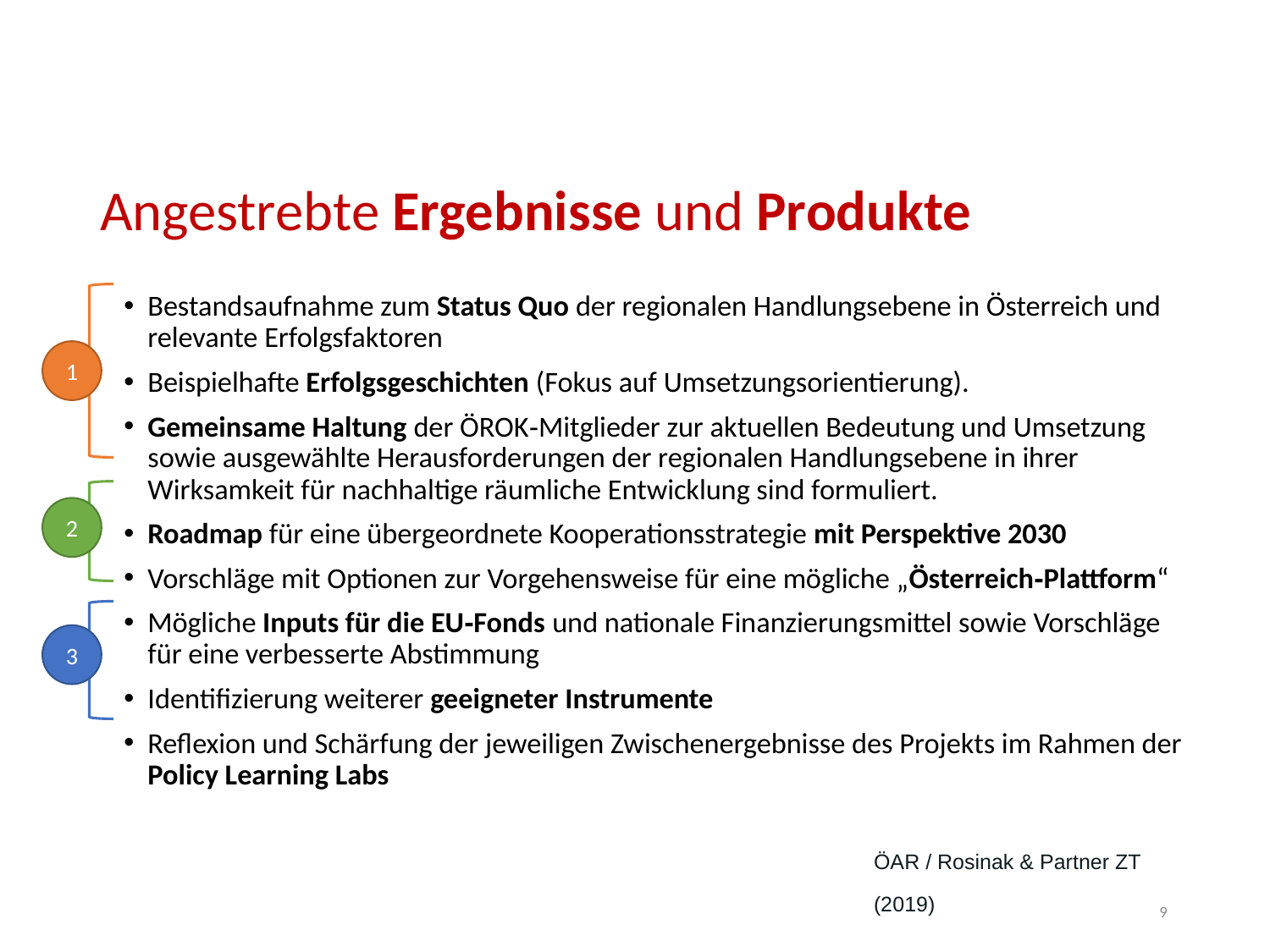

# Angestrebte Ergebnisse und Produkte

Bestandsaufnahme zum Status Quo der regionalen Handlungsebene in Österreich und relevante Erfolgsfaktoren
Beispielhafte Erfolgsgeschichten (Fokus auf Umsetzungsorientierung).
Gemeinsame Haltung der ÖROK‐Mitglieder zur aktuellen Bedeutung und Umsetzung sowie ausgewählte Herausforderungen der regionalen Handlungsebene in ihrer Wirksamkeit für nachhaltige räumliche Entwicklung sind formuliert.
Roadmap für eine übergeordnete Kooperationsstrategie mit Perspektive 2030
Vorschläge mit Optionen zur Vorgehensweise für eine mögliche „Österreich‐Plattform“
Mögliche Inputs für die EU‐Fonds und nationale Finanzierungsmittel sowie Vorschläge für eine verbesserte Abstimmung
Identifizierung weiterer geeigneter Instrumente
Reflexion und Schärfung der jeweiligen Zwischenergebnisse des Projekts im Rahmen der Policy Learning Labs

1

2

3
ÖAR / Rosinak & Partner ZT (2019)
9